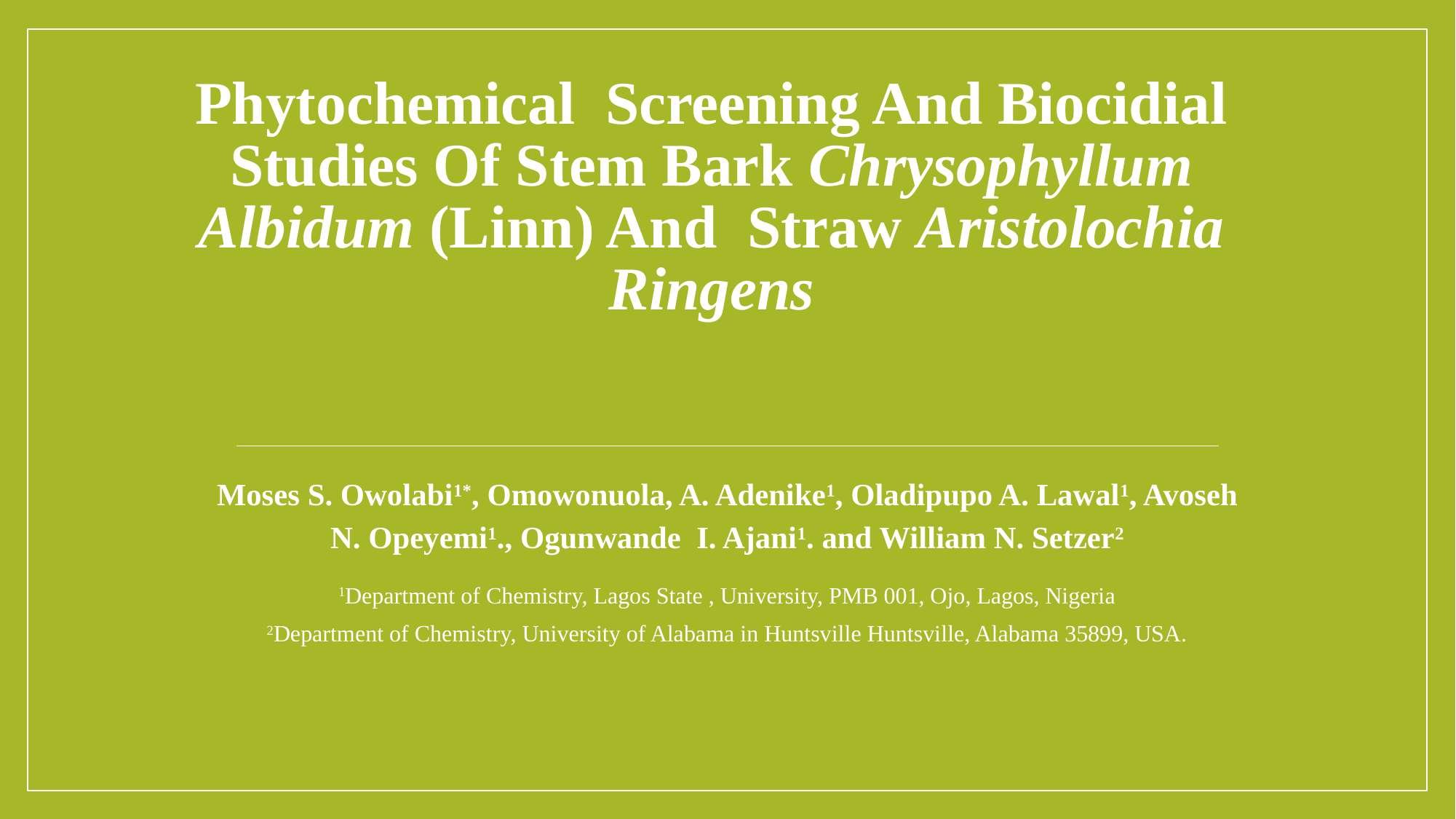

# Phytochemical  Screening And Biocidial Studies Of Stem Bark Chrysophyllum Albidum (Linn) And  Straw Aristolochia Ringens
Moses S. Owolabi1*, Omowonuola, A. Adenike1, Oladipupo A. Lawal1, Avoseh N. Opeyemi1., Ogunwande  I. Ajani1. and William N. Setzer2

1Department of Chemistry, Lagos State , University, PMB 001, Ojo, Lagos, Nigeria
2Department of Chemistry, University of Alabama in Huntsville Huntsville, Alabama 35899, USA.